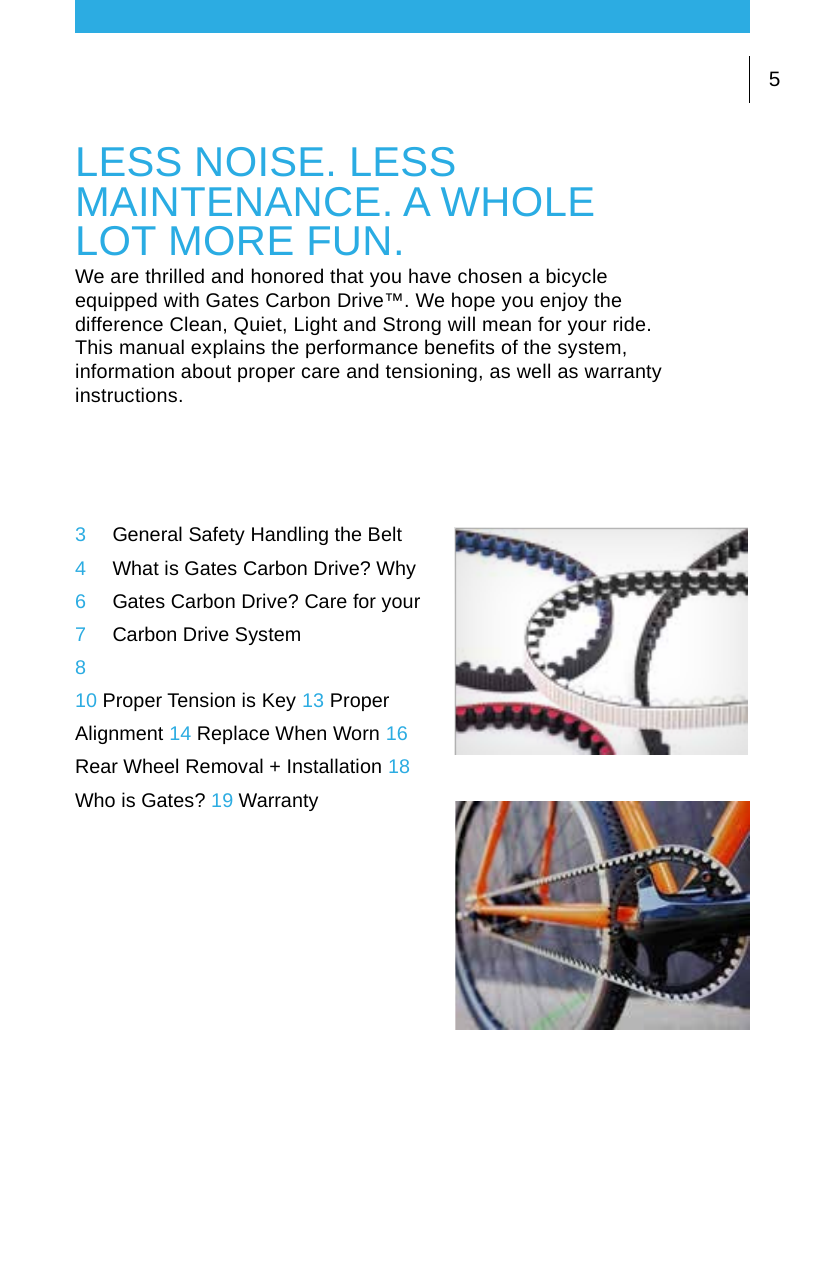

5
LESS NOISE. LESS MAINTENANCE. A WHOLE LOT MORE FUN.
We are thrilled and honored that you have chosen a bicycle equipped with Gates Carbon Drive™. We hope you enjoy the difference Clean, Quiet, Light and Strong will mean for your ride. This manual explains the performance benefits of the system, information about proper care and tensioning, as well as warranty instructions.
3 4 6 7 8
General Safety Handling the Belt What is Gates Carbon Drive? Why Gates Carbon Drive? Care for your Carbon Drive System

10 Proper Tension is Key 13 Proper Alignment 14 Replace When Worn 16 Rear Wheel Removal + Installation 18 Who is Gates? 19 Warranty